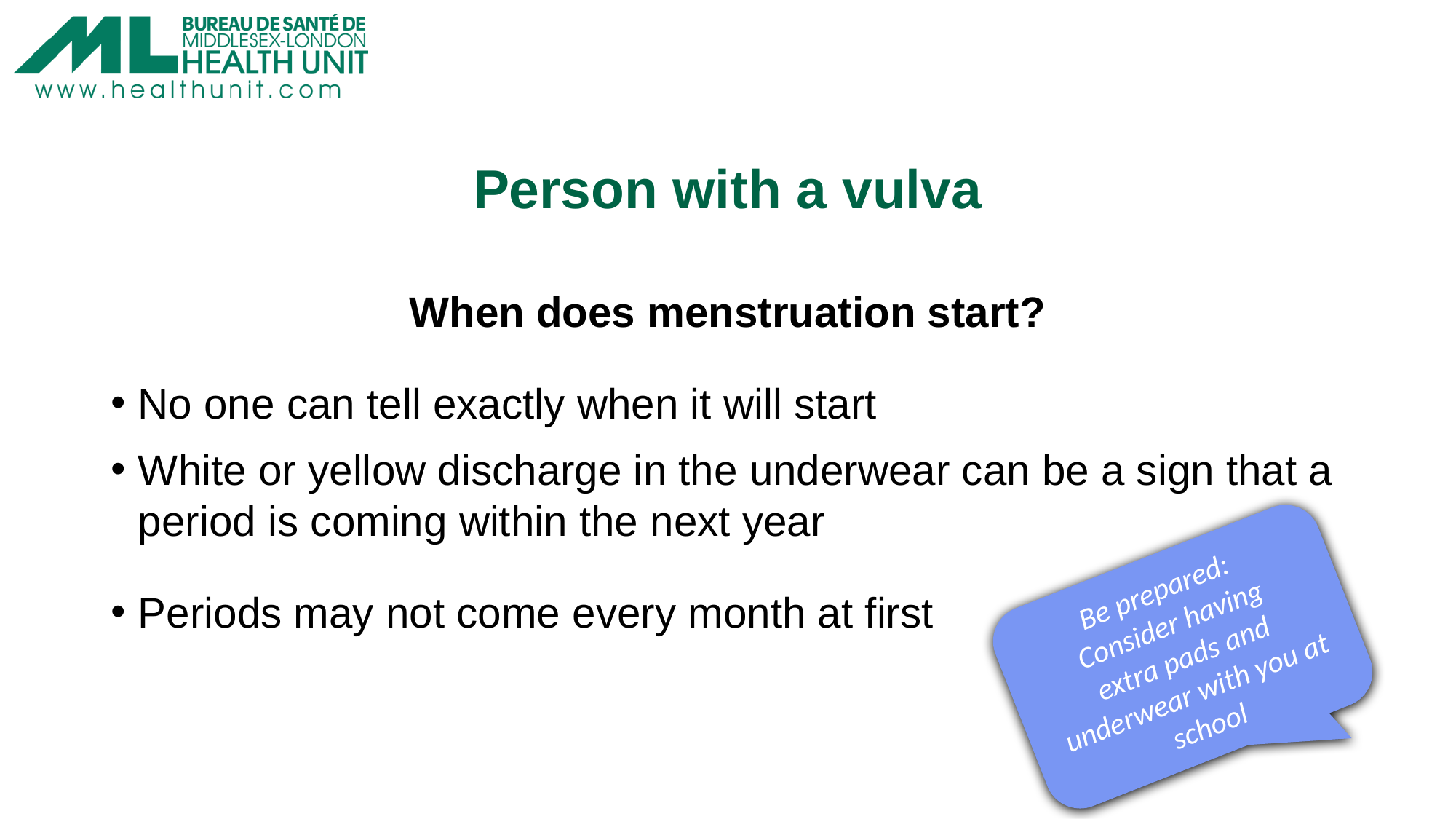

# Person with a vulva
When does menstruation start?​
No one can tell exactly when it will start​
White or yellow discharge in the underwear can be a sign that a period is coming within the next year​
Periods may not come every month at first

Be prepared: ​
Consider having extra pads and underwear with you at school